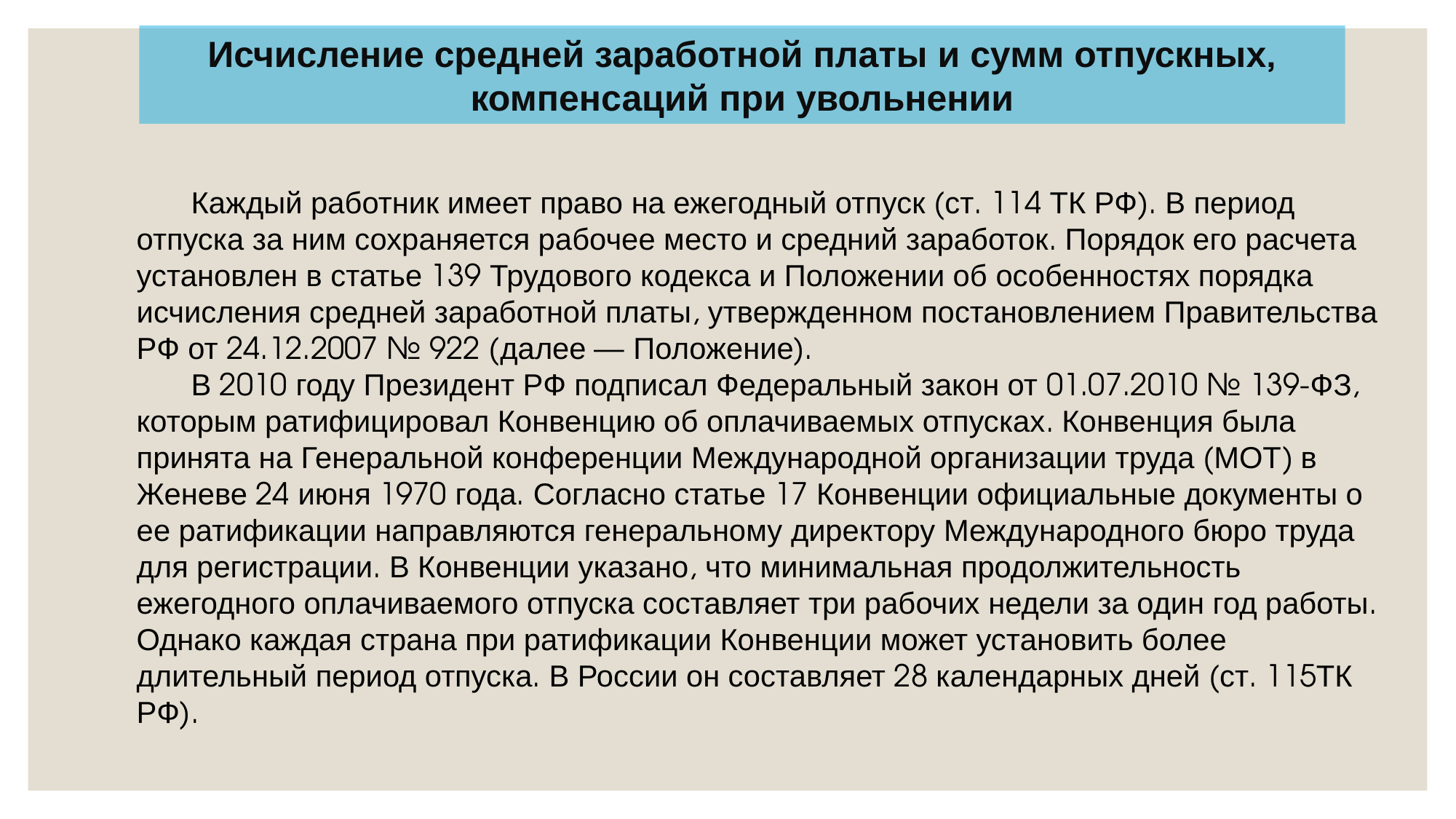

Исчисление средней заработной платы и сумм отпускных, компенсаций при увольнении
Каждый работник имеет право на ежегодный отпуск (ст. 114 ТК РФ). В период отпуска за ним сохраняется рабочее место и средний заработок. Порядок его расчета установлен в статье 139 Трудового кодекса и Положении об особенностях порядка исчисления средней заработной платы, утвержденном постановлением Правительства РФ от 24.12.2007 № 922 (далее — Положение).
В 2010 году Президент РФ подписал Федеральный закон от 01.07.2010 № 139-ФЗ, которым ратифицировал Конвенцию об оплачиваемых отпусках. Конвенция была принята на Генеральной конференции Международной организации труда (МОТ) в Женеве 24 июня 1970 года. Согласно статье 17 Конвенции официальные документы о ее ратификации направляются генеральному директору Международного бюро труда для регистрации. В Конвенции указано, что минимальная продолжительность ежегодного оплачиваемого отпуска составляет три рабочих недели за один год работы. Однако каждая страна при ратификации Конвенции может установить более длительный период отпуска. В России он составляет 28 календарных дней (ст. 115ТК РФ).